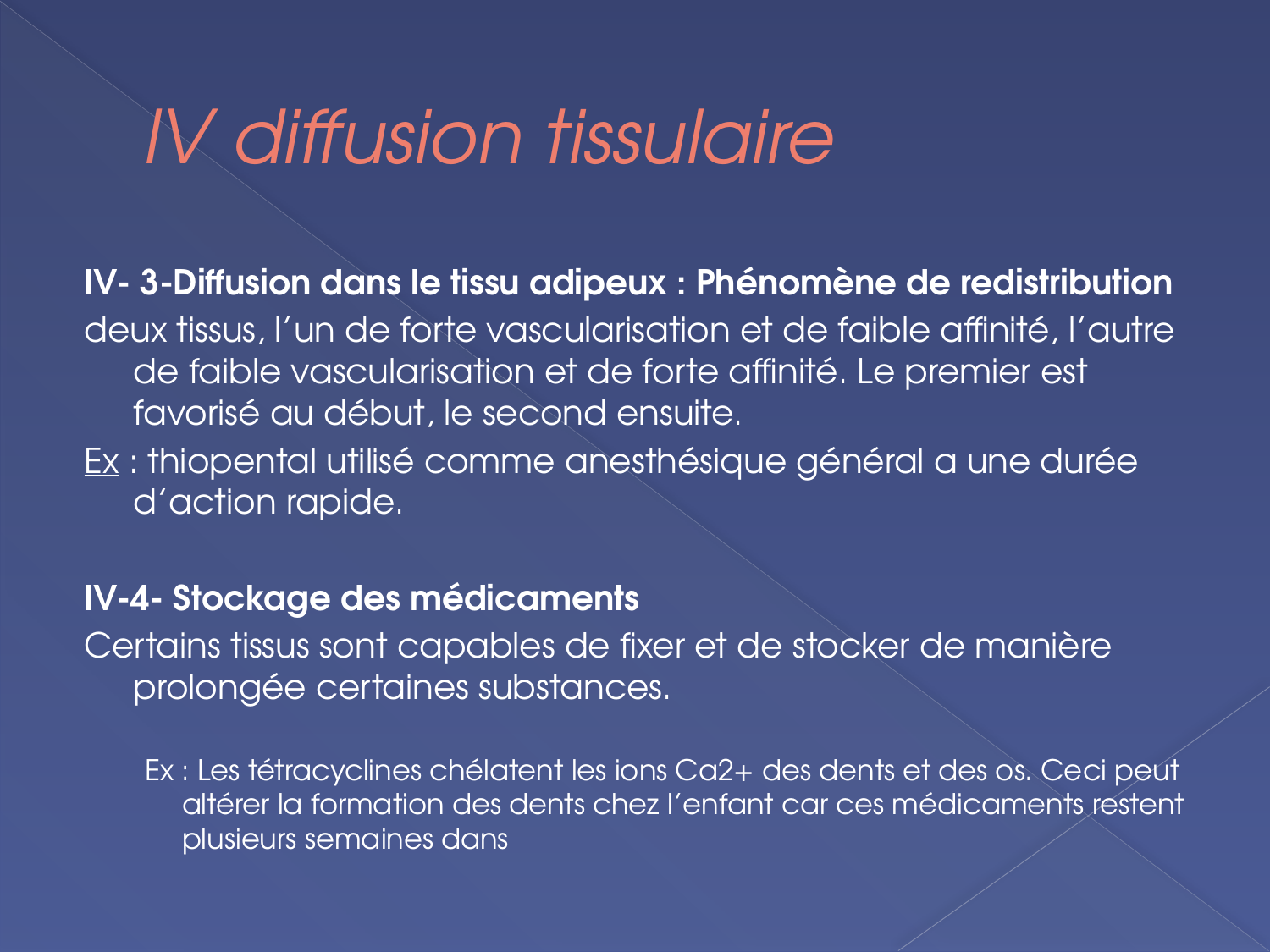

# IV diffusion tissulaire

IV- 3-Diffusion dans le tissu adipeux : Phénomène de redistribution
deux tissus, l’un de forte vascularisation et de faible affinité, l’autre de faible vascularisation et de forte affinité. Le premier est favorisé au début, le second ensuite.
Ex : thiopental utilisé comme anesthésique général a une durée d’action rapide.

IV-4- Stockage des médicaments
Certains tissus sont capables de fixer et de stocker de manière prolongée certaines substances.

Ex : Les tétracyclines chélatent les ions Ca2+ des dents et des os. Ceci peut altérer la formation des dents chez l’enfant car ces médicaments restent plusieurs semaines dans